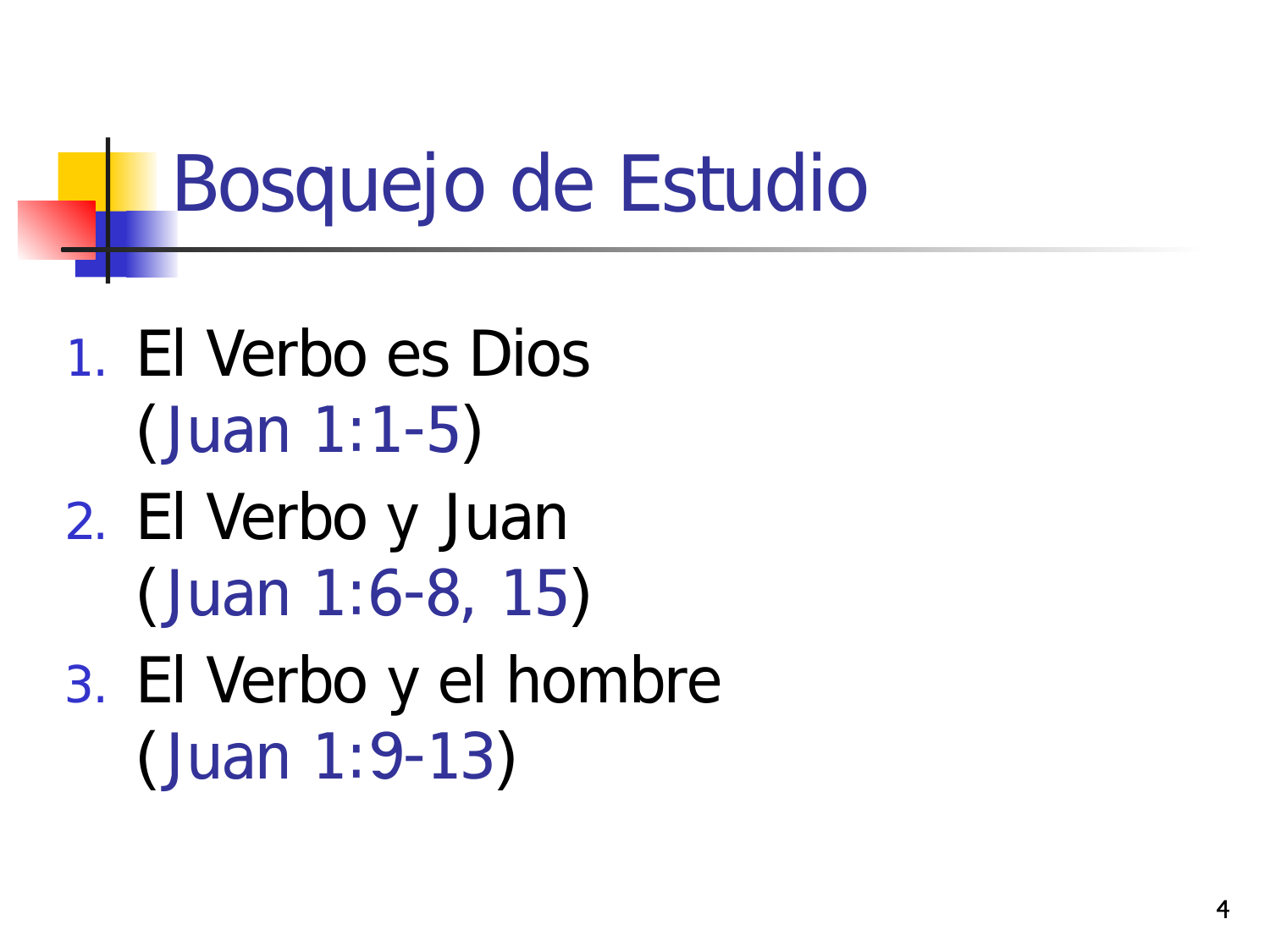

# Bosquejo de Estudio
El Verbo es Dios                        (Juan 1:1-5)
El Verbo y Juan                         (Juan 1:6-8, 15)
El Verbo y el hombre                       (Juan 1:9-13)
4